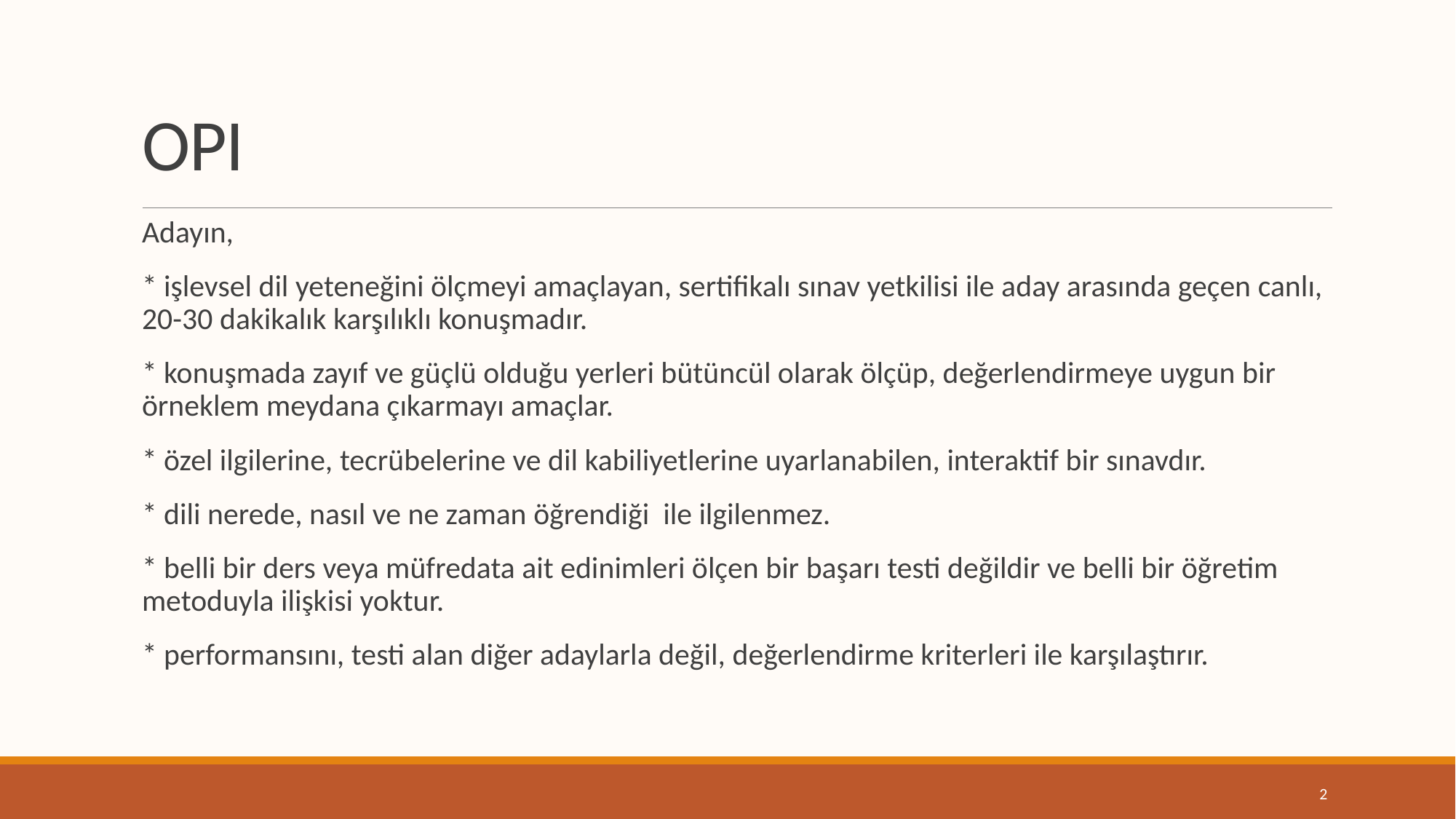

# OPI
Adayın,
* işlevsel dil yeteneğini ölçmeyi amaçlayan, sertifikalı sınav yetkilisi ile aday arasında geçen canlı, 20-30 dakikalık karşılıklı konuşmadır.
* konuşmada zayıf ve güçlü olduğu yerleri bütüncül olarak ölçüp, değerlendirmeye uygun bir örneklem meydana çıkarmayı amaçlar.
* özel ilgilerine, tecrübelerine ve dil kabiliyetlerine uyarlanabilen, interaktif bir sınavdır.
* dili nerede, nasıl ve ne zaman öğrendiği  ile ilgilenmez.
* belli bir ders veya müfredata ait edinimleri ölçen bir başarı testi değildir ve belli bir öğretim metoduyla ilişkisi yoktur.
* performansını, testi alan diğer adaylarla değil, değerlendirme kriterleri ile karşılaştırır.
2